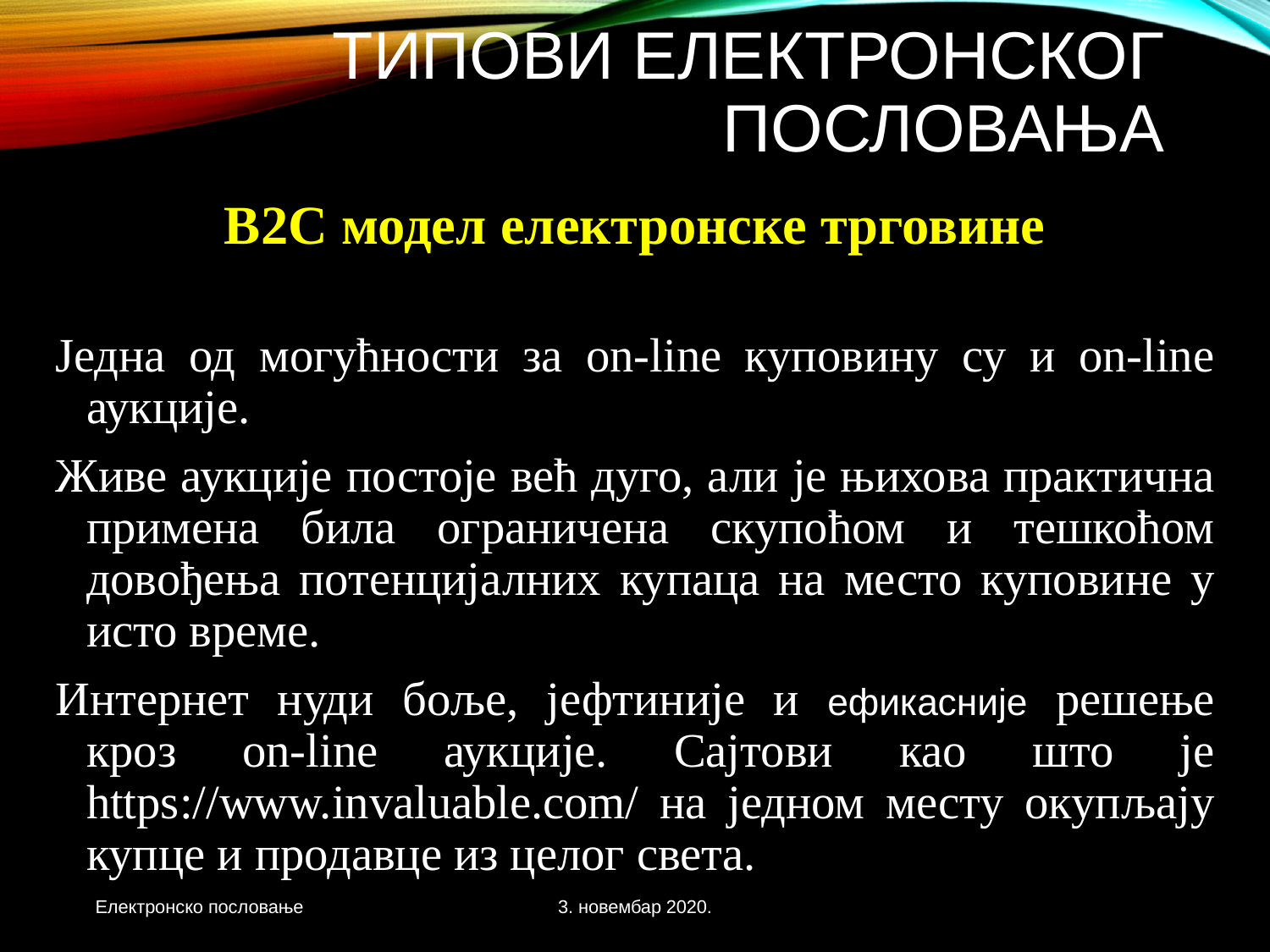

# Типови електронског пословања
B2C модел електронске трговине

Једна од могућности за оn-line куповину су и оn-line аукције.
Живе аукције постоје већ дуго, али је њихова практична примена била ограничена скупоћом и тешкоћом довођења потенцијалних купаца на место куповине у исто време.
Интернет нуди боље, јефтиније и ефикасније решење кроз on-line аукције. Сајтови као што је https://www.invaluable.com/ на једном месту окупљају купце и продавце из целог света.
Електронско пословање
3. новембар 2020.